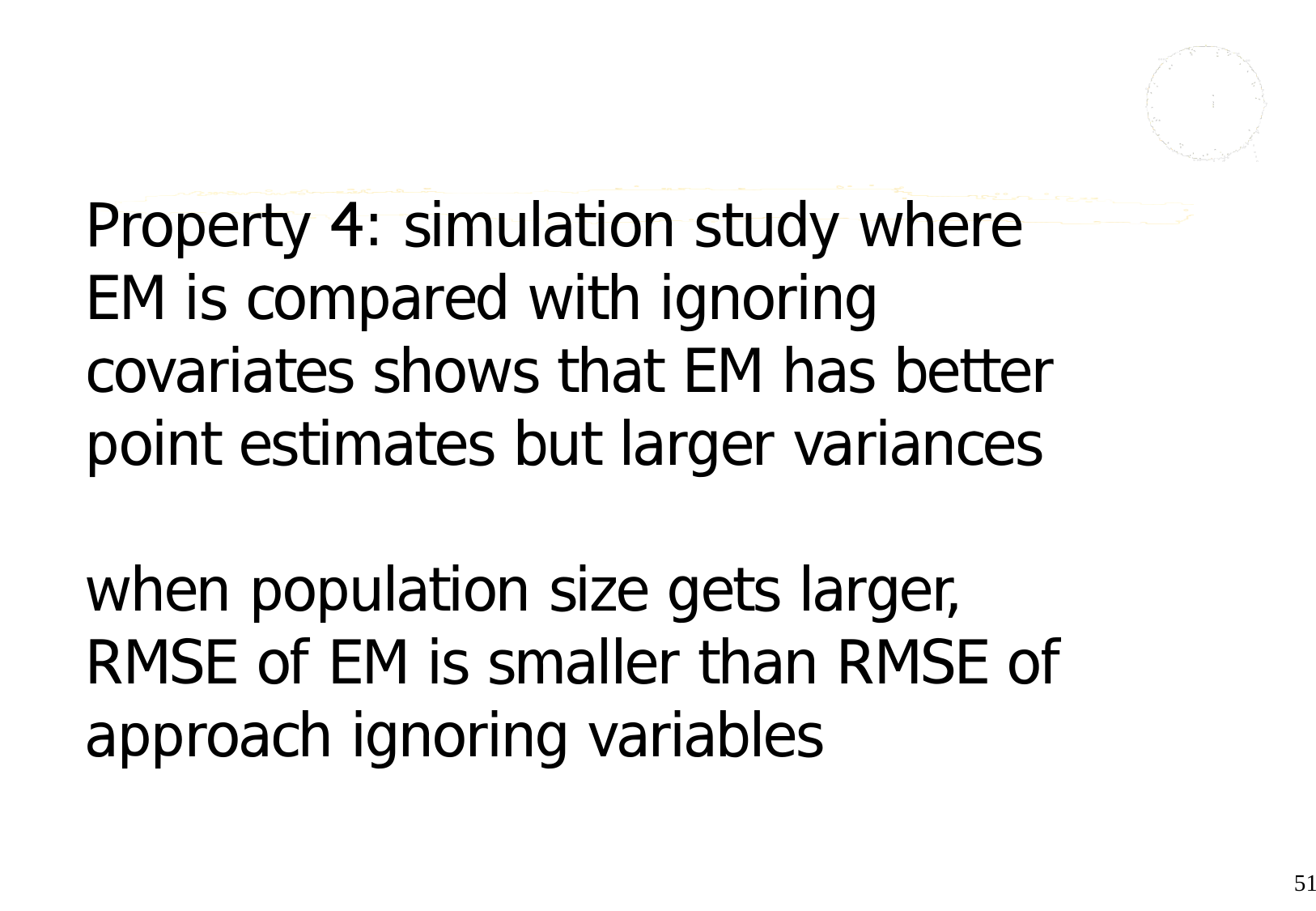

# Property 4: simulation study where EM is compared with ignoring covariates shows that EM has better point estimates but larger variances when population size gets larger, RMSE of EM is smaller than RMSE of approach ignoring variables